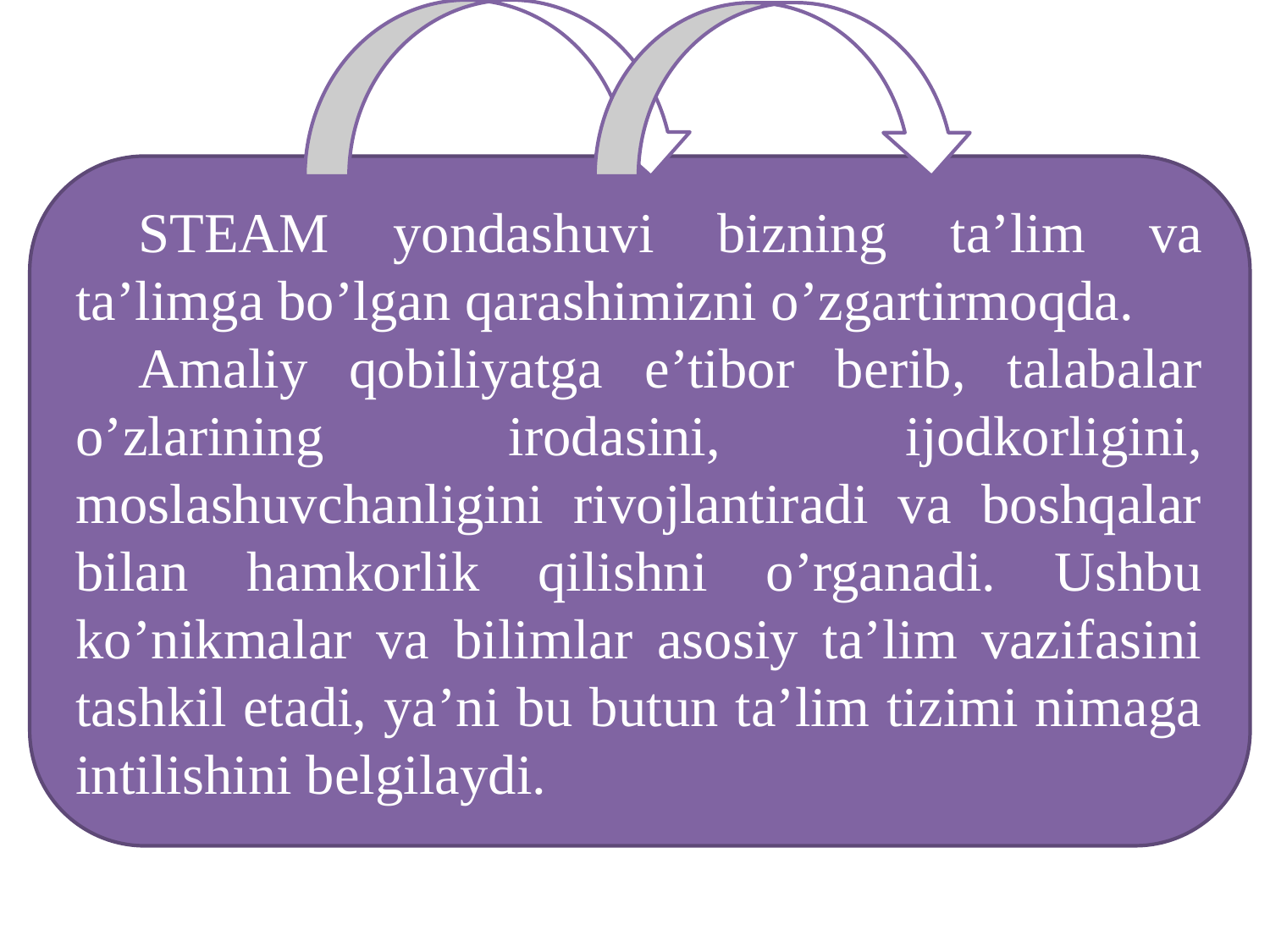

STEAM yondashuvi bizning ta’lim va ta’limga bo’lgan qarashimizni o’zgartirmoqda.
Amaliy qobiliyatga e’tibor berib, talabalar o’zlarining irodasini, ijodkorligini, moslashuvchanligini rivojlantiradi va boshqalar bilan hamkorlik qilishni o’rganadi. Ushbu ko’nikmalar va bilimlar asosiy ta’lim vazifasini tashkil etadi, ya’ni bu butun ta’lim tizimi nimaga intilishini belgilaydi.